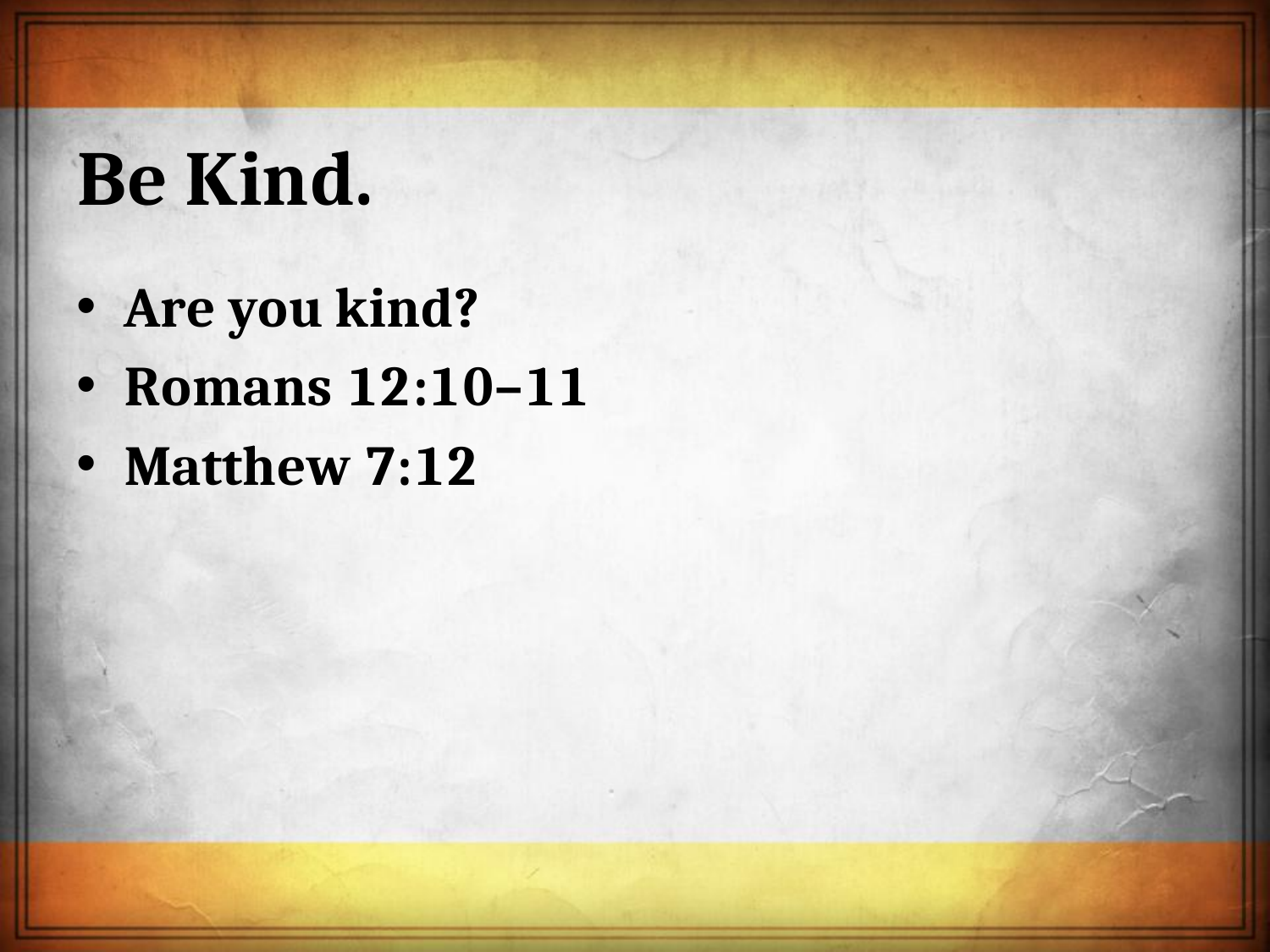

# Be Kind.
Are you kind?
Romans 12:10–11
Matthew 7:12